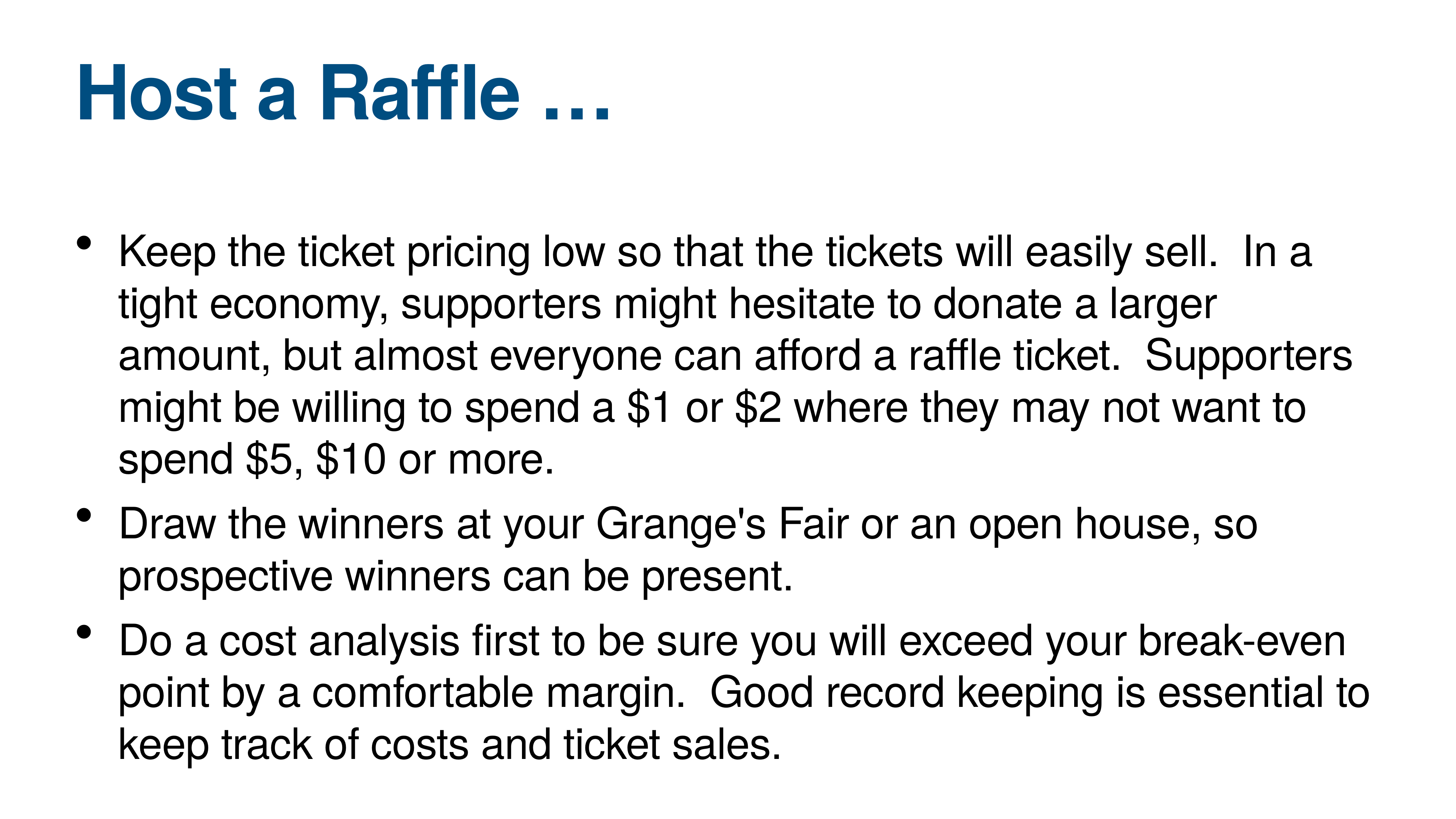

# Host a Raffle …
Keep the ticket pricing low so that the tickets will easily sell.  In a tight economy, supporters might hesitate to donate a larger amount, but almost everyone can afford a raffle ticket.  Supporters might be willing to spend a $1 or $2 where they may not want to spend $5, $10 or more.
Draw the winners at your Grange's Fair or an open house, so prospective winners can be present.
Do a cost analysis first to be sure you will exceed your break-even point by a comfortable margin.  Good record keeping is essential to keep track of costs and ticket sales.